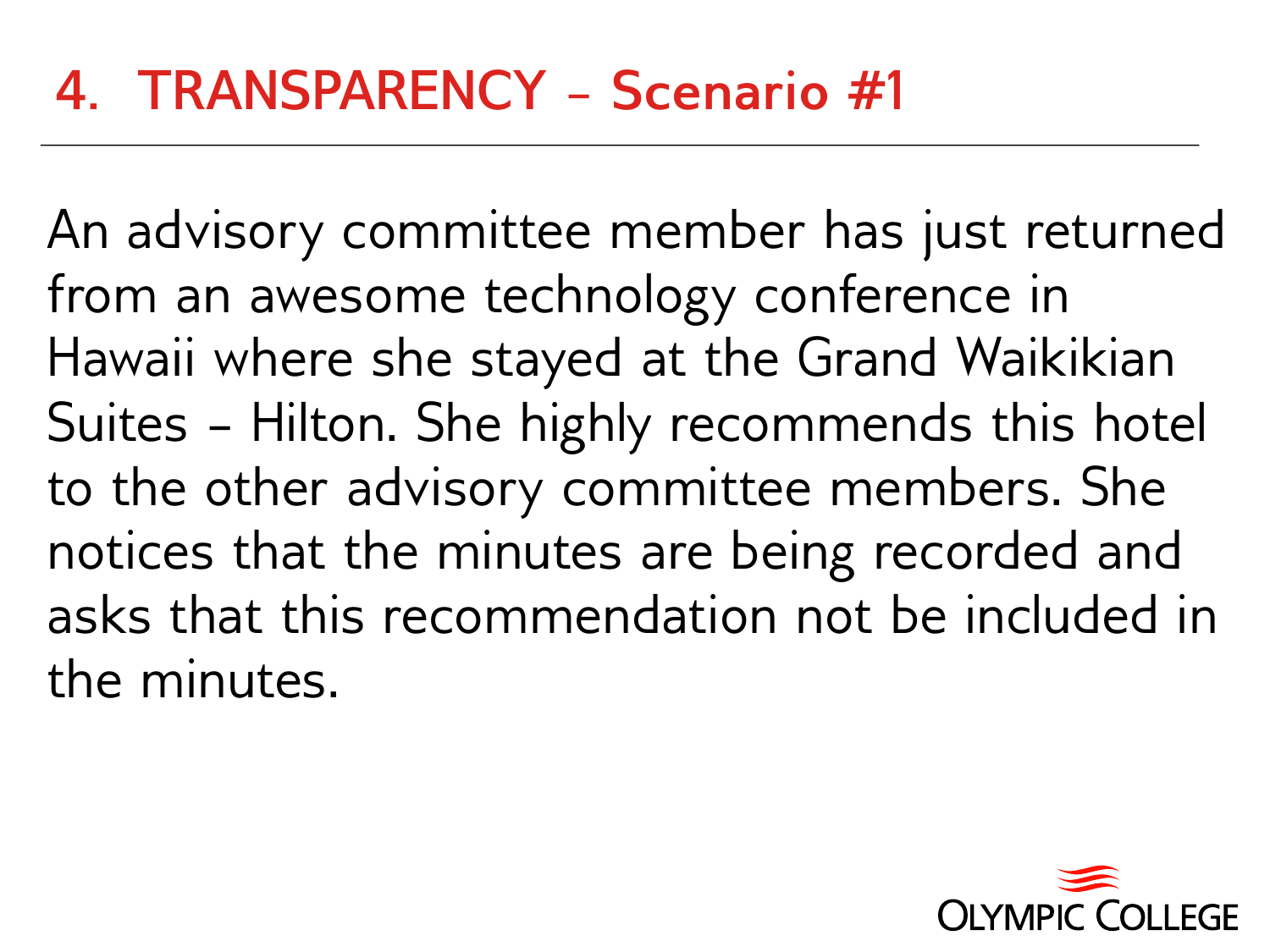

# 4.  TRANSPARENCY – Scenario #1
An advisory committee member has just returned from an awesome technology conference in Hawaii where she stayed at the Grand Waikikian Suites – Hilton. She highly recommends this hotel to the other advisory committee members. She notices that the minutes are being recorded and asks that this recommendation not be included in the minutes.